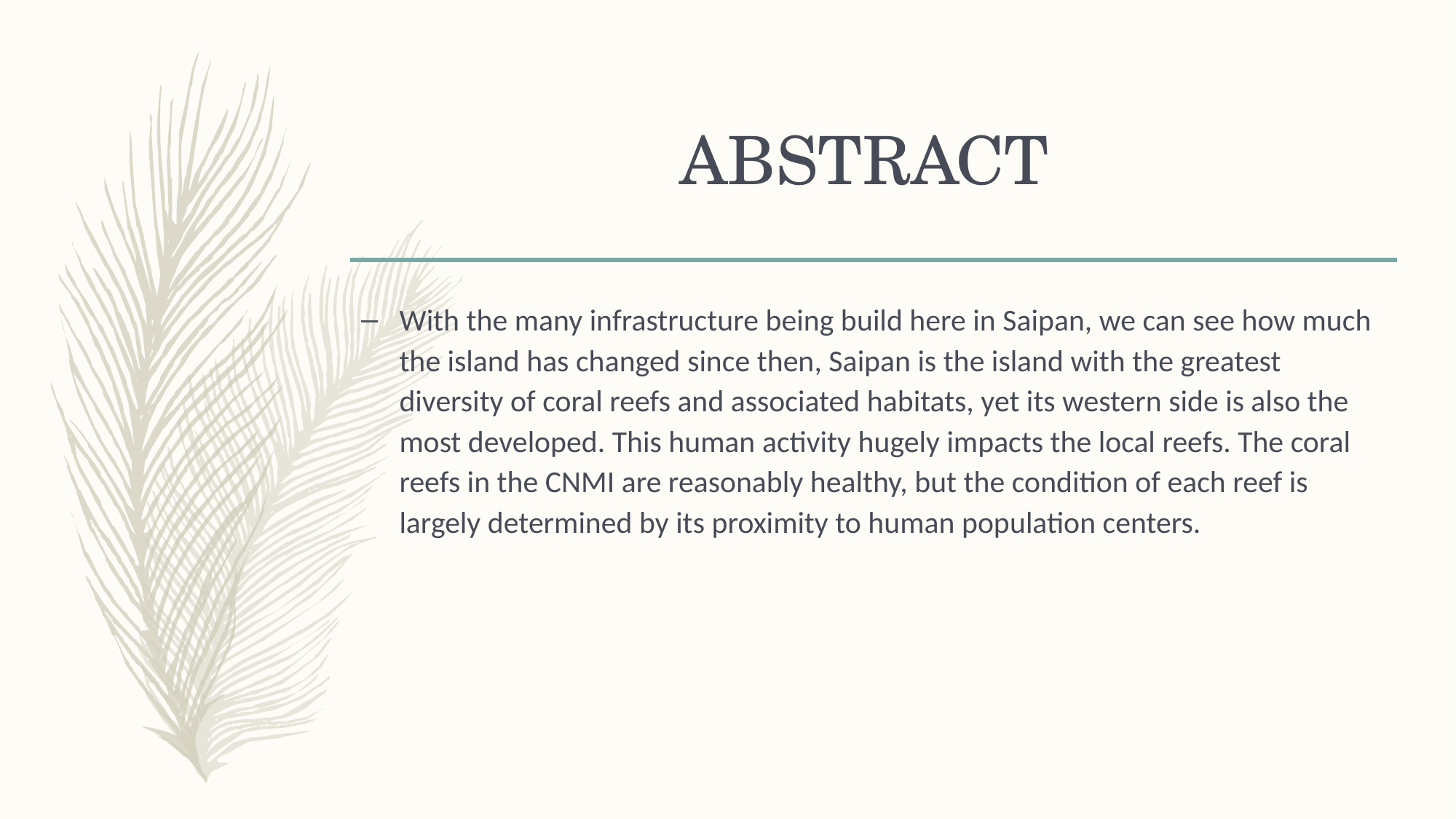

# ABSTRACT
With the many infrastructure being build here in Saipan, we can see how much the island has changed since then, Saipan is the island with the greatest diversity of coral reefs and associated habitats, yet its western side is also the most developed. This human activity hugely impacts the local reefs. The coral reefs in the CNMI are reasonably healthy, but the condition of each reef is largely determined by its proximity to human population centers.